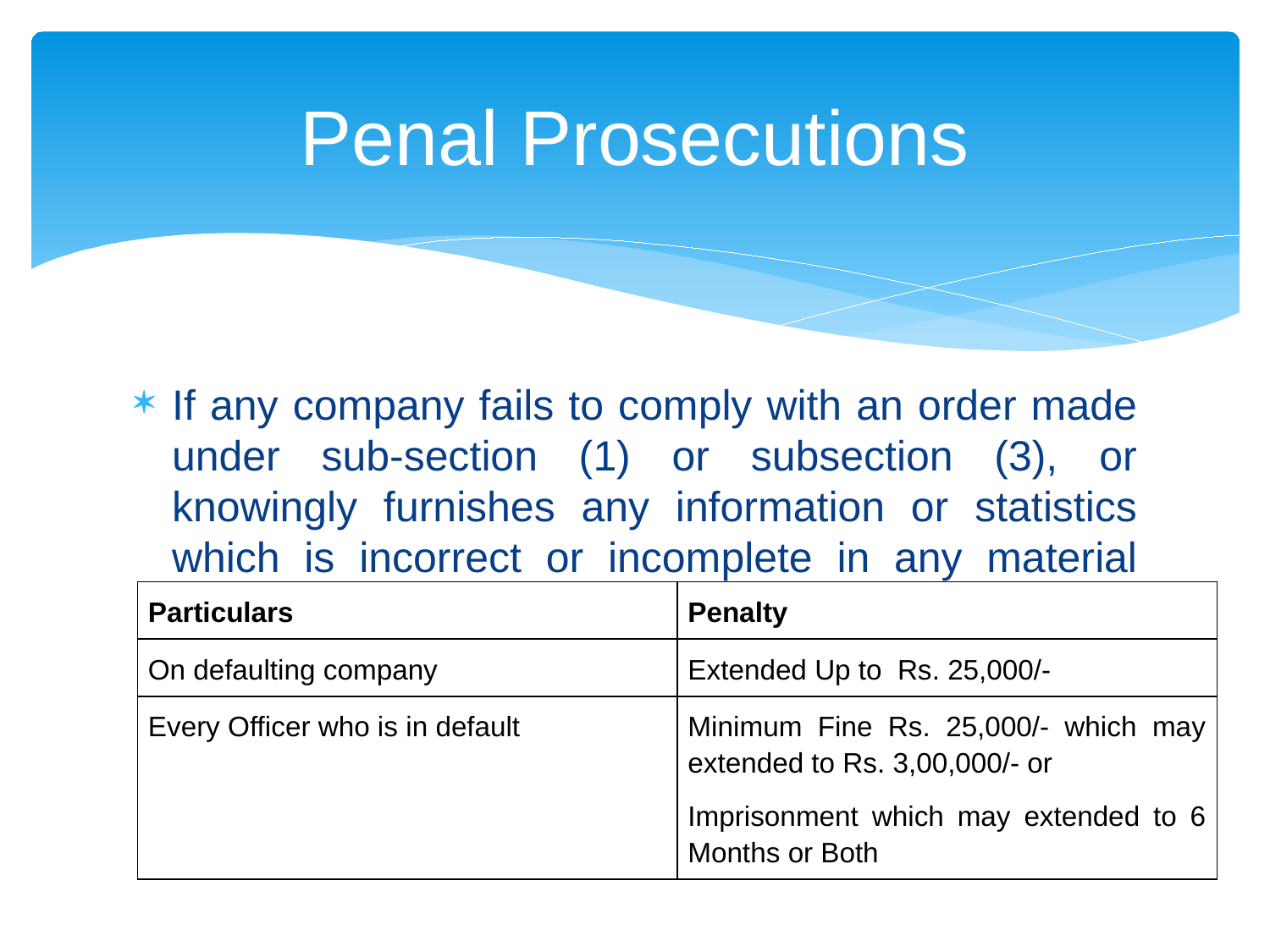

# Penal Prosecutions
If any company fails to comply with an order made under sub-section (1) or subsection (3), or knowingly furnishes any information or statistics which is incorrect or incomplete in any material respect:

| Particulars | Penalty |
| --- | --- |
| On defaulting company | Extended Up to  Rs. 25,000/- |
| Every Officer who is in default | Minimum Fine Rs. 25,000/- which may extended to Rs. 3,00,000/- or Imprisonment which may extended to 6 Months or Both |